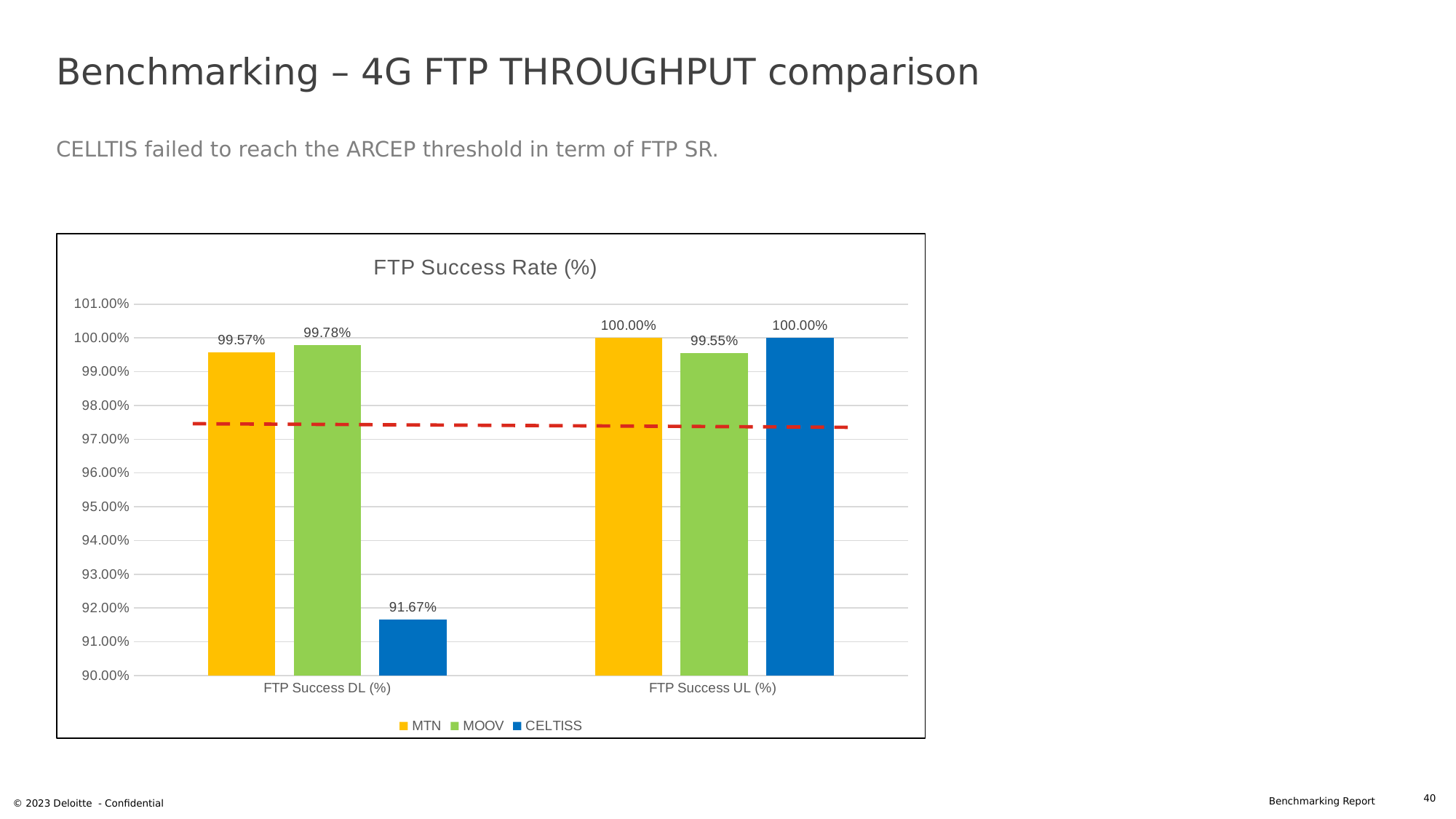

# Benchmarking – 4G FTP THROUGHPUT comparison CELLTIS failed to reach the ARCEP threshold in term of FTP SR.

### Chart: FTP Success Rate (%)

| Category | MTN | MOOV | CELTISS |
|---|---|---|---|
| FTP Success DL (%) | 0.9957 | 0.9978 | 0.9167 |
| FTP Success UL (%)  | 1.0 | 0.9955 | 1.0 |
40
© 2023 Deloitte  - Confidential